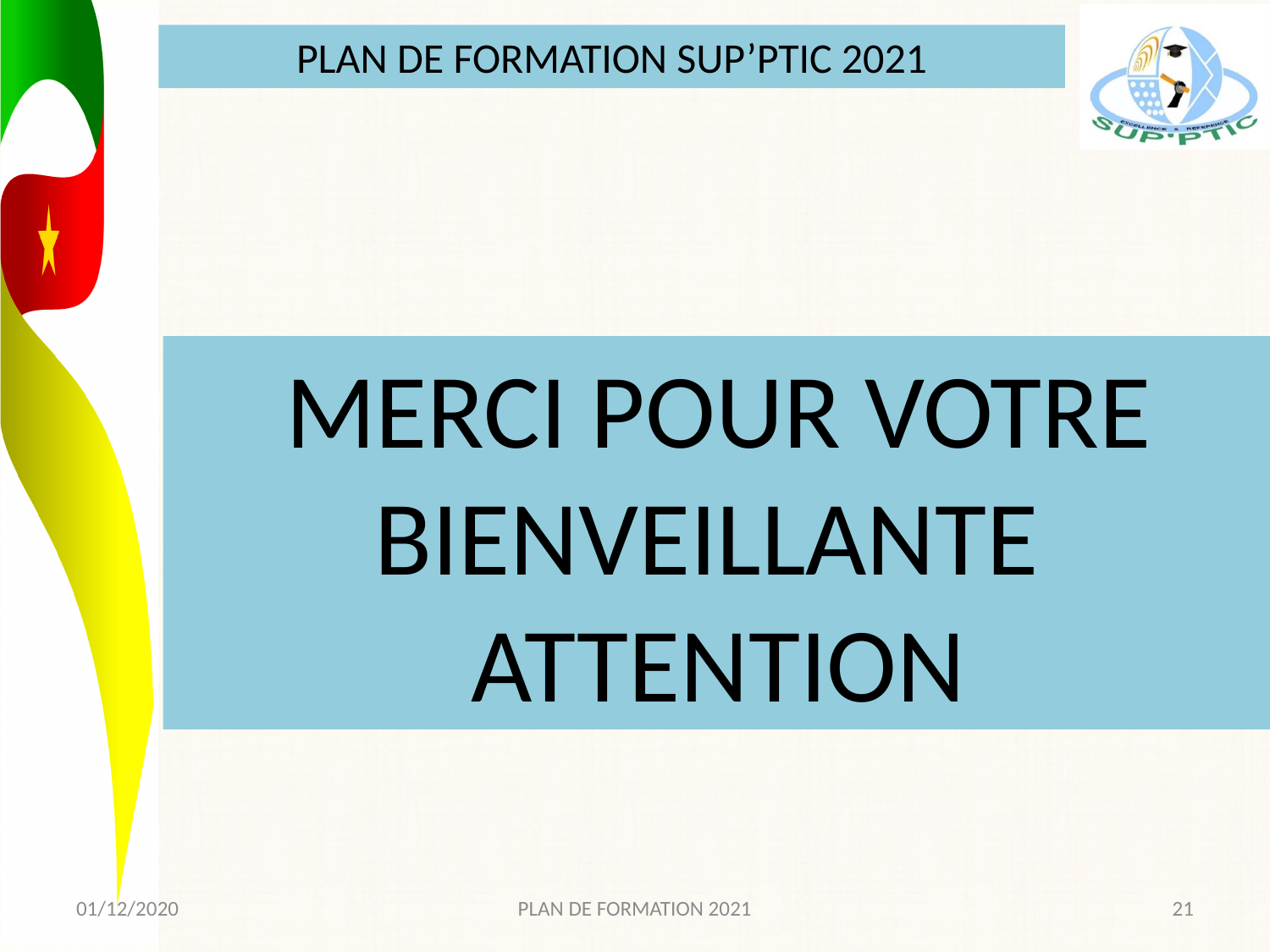

PLAN DE FORMATION SUP’PTIC 2021
MERCI POUR VOTRE BIENVEILLANTE  ATTENTION
01/12/2020
PLAN DE FORMATION 2021
21